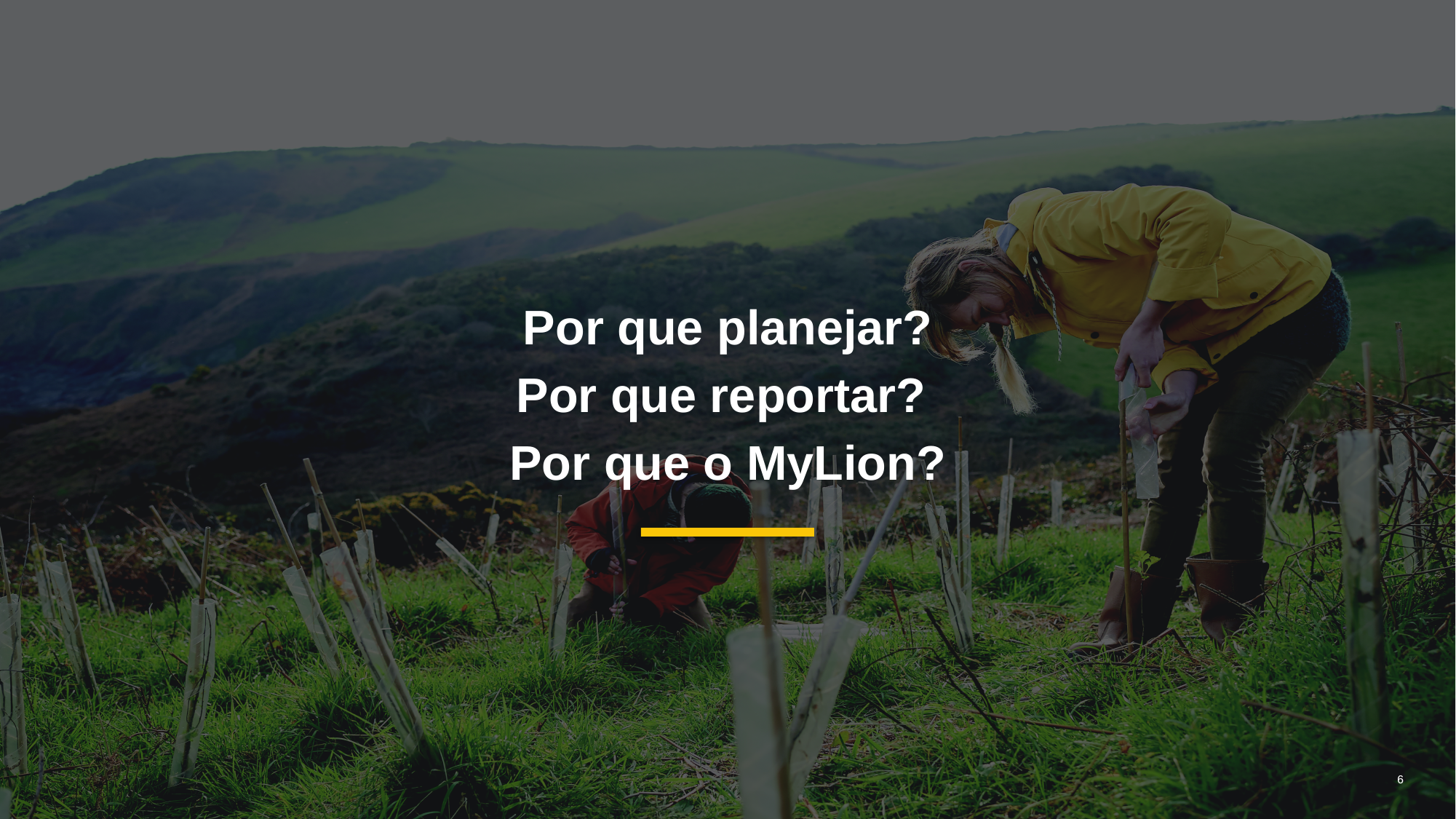

Por que planejar?
Por que reportar?
Por que o MyLion?